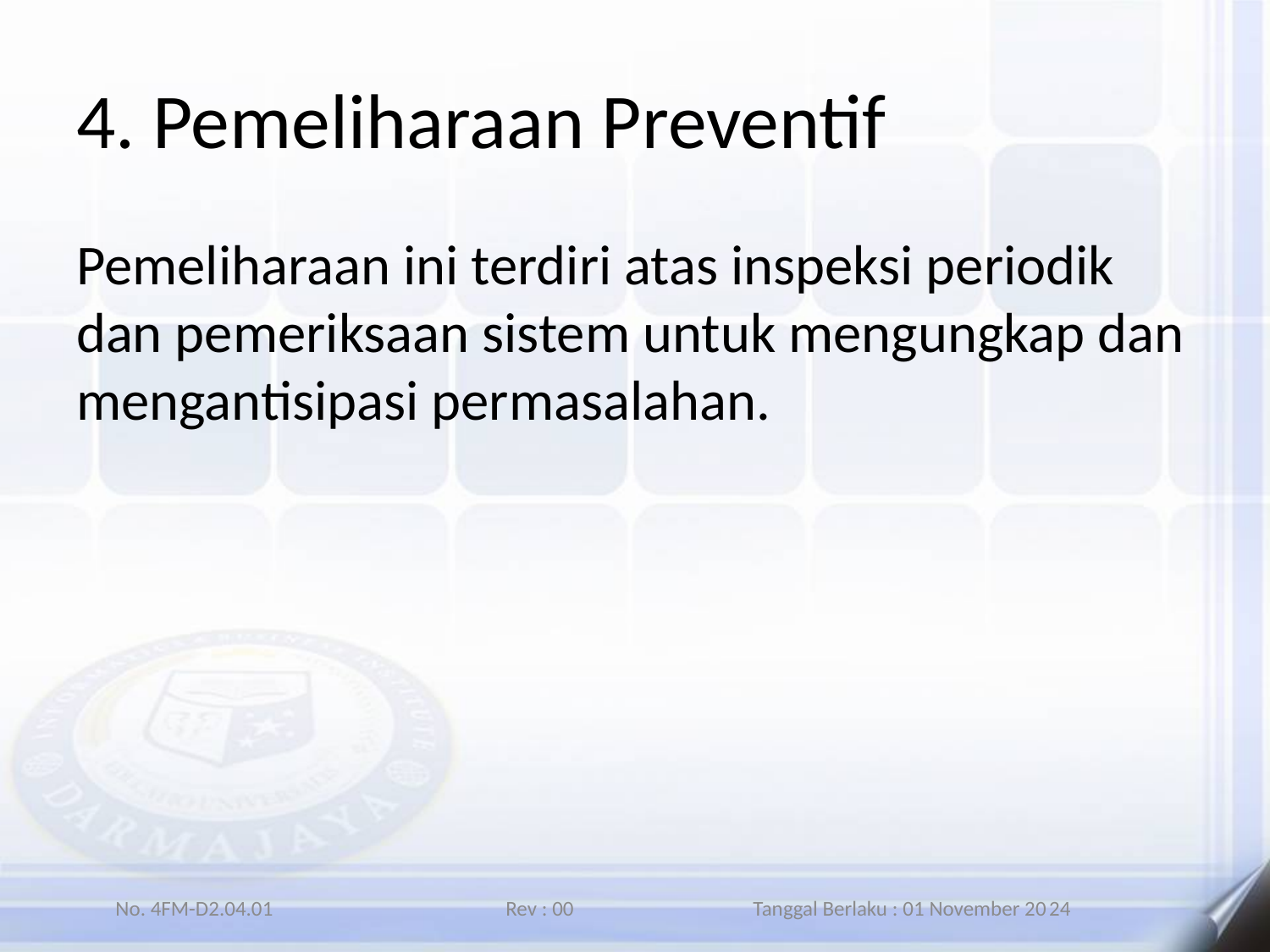

# 4. Pemeliharaan Preventif
Pemeliharaan ini terdiri atas inspeksi periodik dan pemeriksaan sistem untuk mengungkap dan mengantisipasi permasalahan.
No. 4FM-D2.04.01                                                Rev : 00                                     Tanggal Berlaku : 01 November 2024